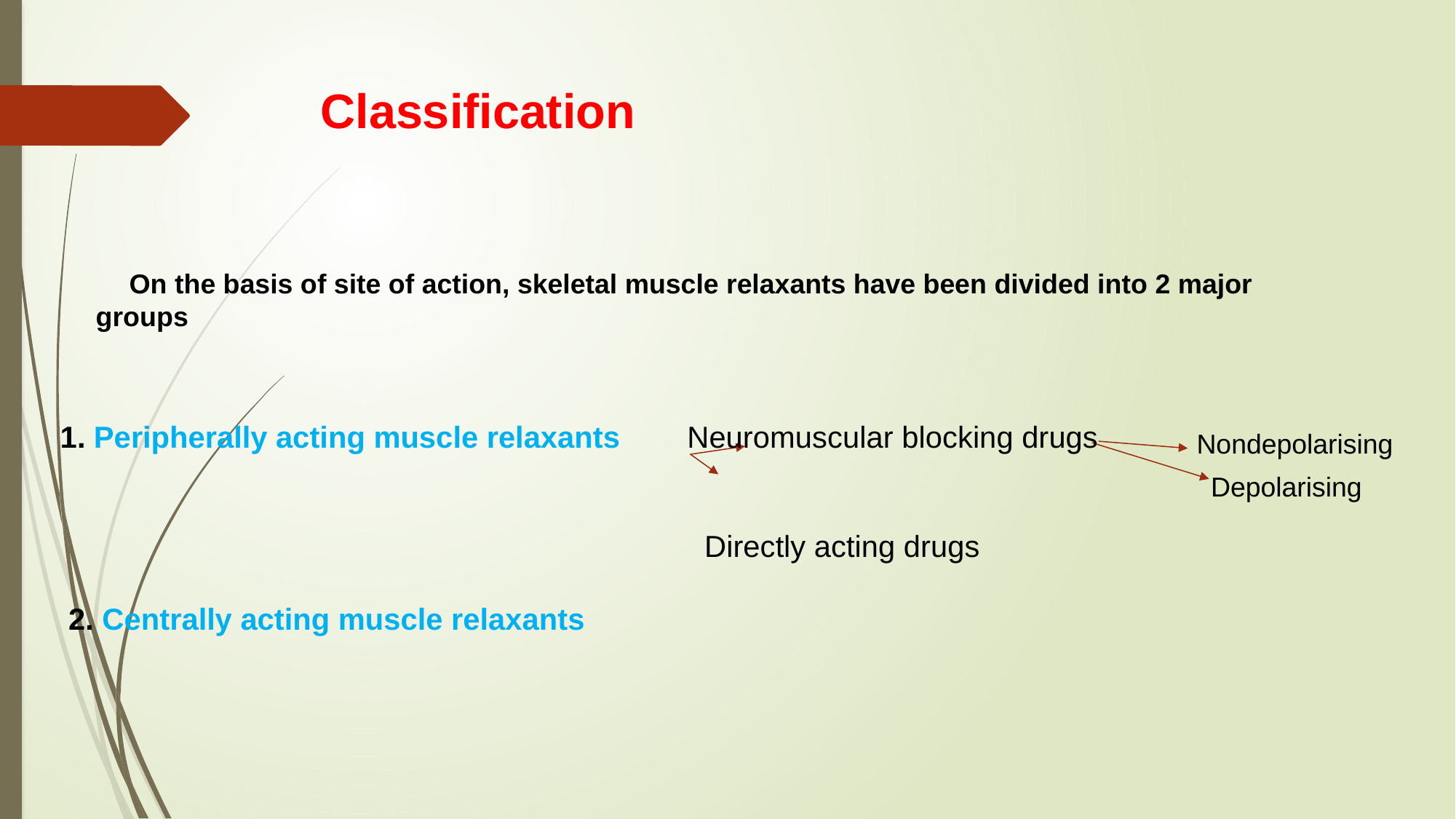

# Classification
On the basis of site of action, skeletal muscle relaxants have been divided into 2 major groups
 Nondepolarising
1. Peripherally acting muscle relaxants        Neuromuscular blocking drugs

                                                                             Directly acting drugs

 2. Centrally acting muscle relaxants
Depolarising